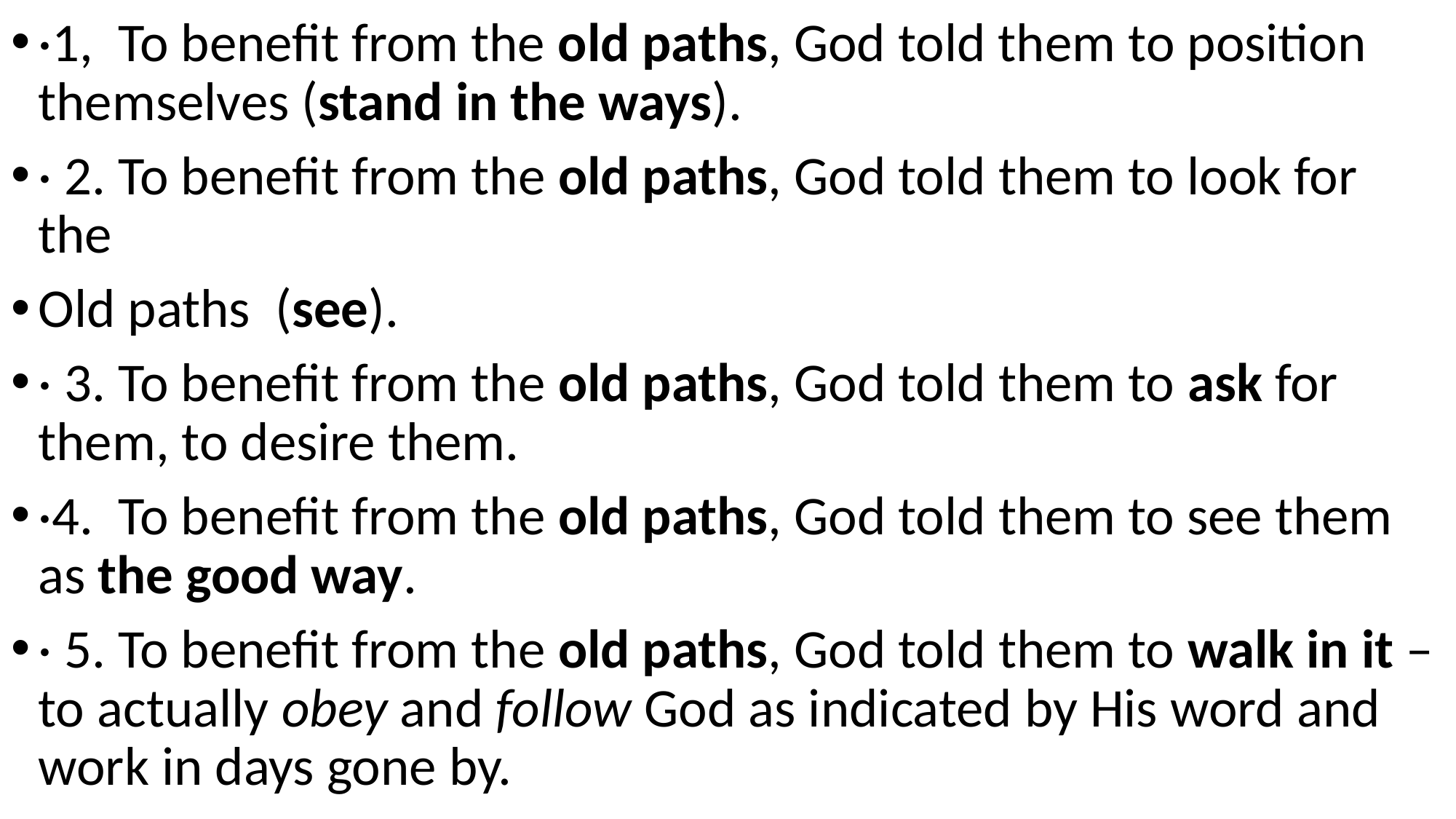

·1,  To benefit from the old paths, God told them to position themselves (stand in the ways).
· 2. To benefit from the old paths, God told them to look for the
Old paths  (see).
· 3. To benefit from the old paths, God told them to ask for them, to desire them.
·4.  To benefit from the old paths, God told them to see them as the good way.
· 5. To benefit from the old paths, God told them to walk in it – to actually obey and follow God as indicated by His word and work in days gone by.